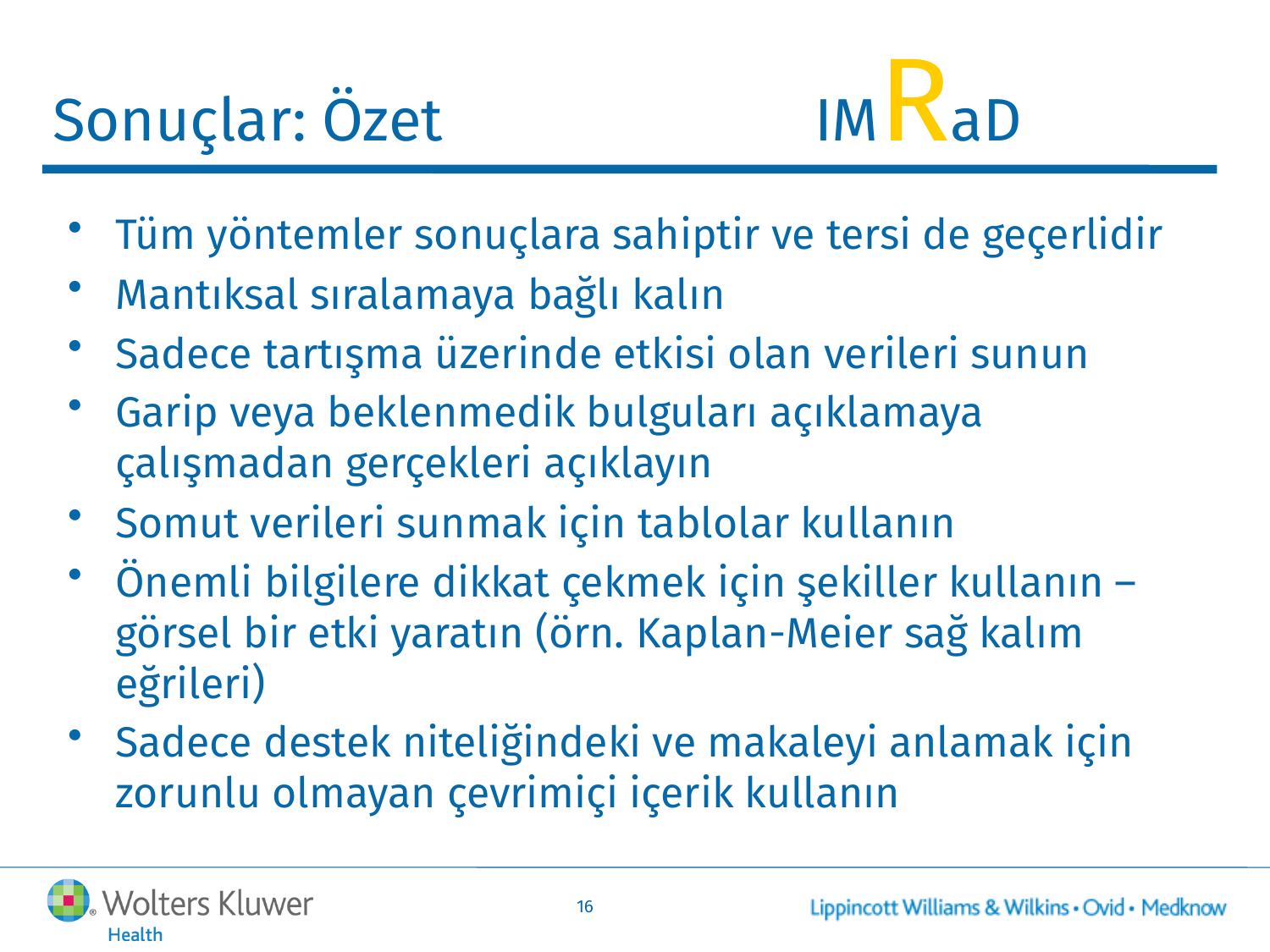

# Sonuçlar: Özet			IMRaD
Tüm yöntemler sonuçlara sahiptir ve tersi de geçerlidir
Mantıksal sıralamaya bağlı kalın
Sadece tartışma üzerinde etkisi olan verileri sunun
Garip veya beklenmedik bulguları açıklamaya çalışmadan gerçekleri açıklayın
Somut verileri sunmak için tablolar kullanın
Önemli bilgilere dikkat çekmek için şekiller kullanın – görsel bir etki yaratın (örn. Kaplan-Meier sağ kalım eğrileri)
Sadece destek niteliğindeki ve makaleyi anlamak için zorunlu olmayan çevrimiçi içerik kullanın